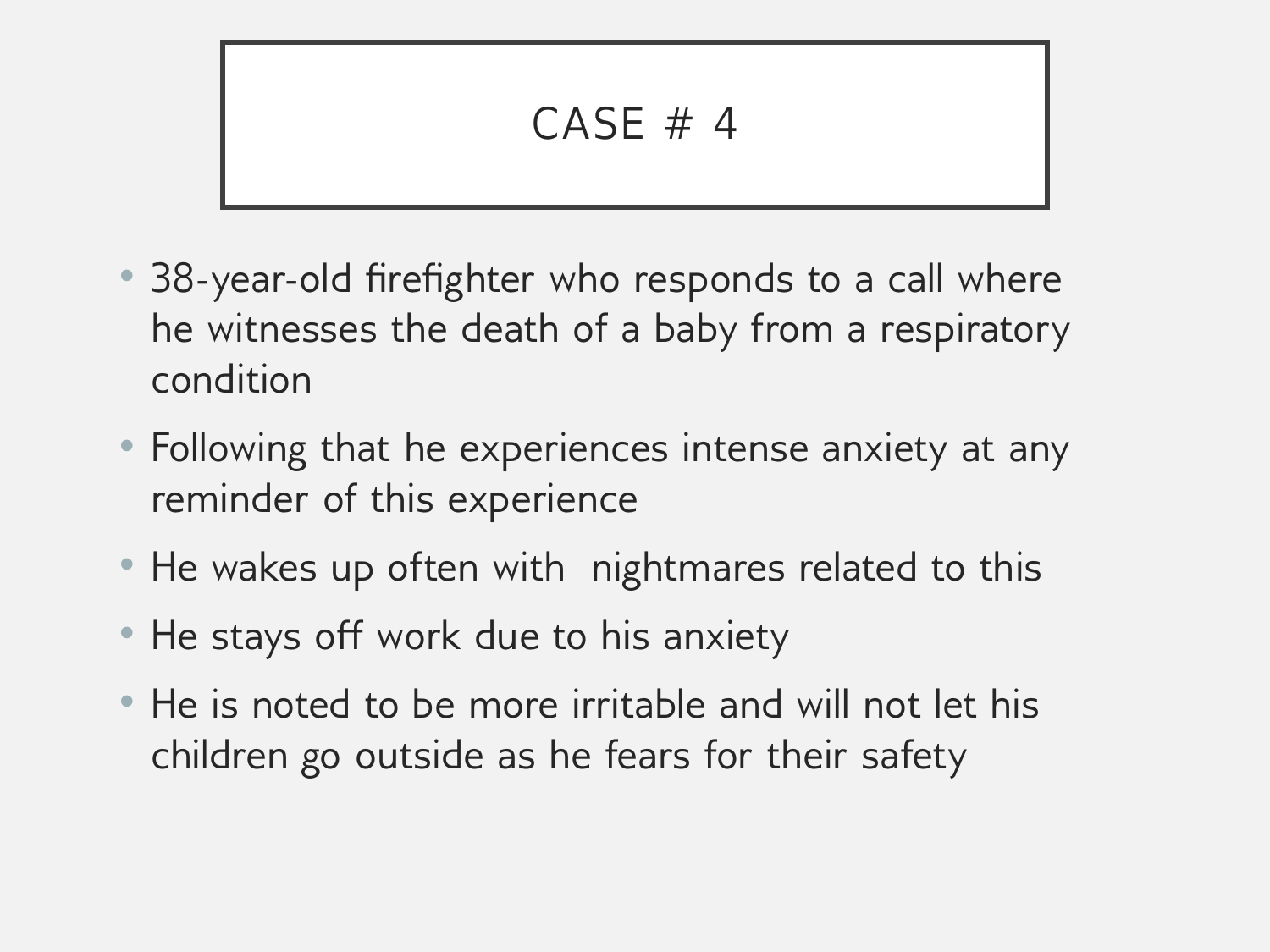

# Case # 4
38-year-old firefighter who responds to a call where he witnesses the death of a baby from a respiratory condition
Following that he experiences intense anxiety at any reminder of this experience
He wakes up often with  nightmares related to this
He stays off work due to his anxiety
He is noted to be more irritable and will not let his children go outside as he fears for their safety